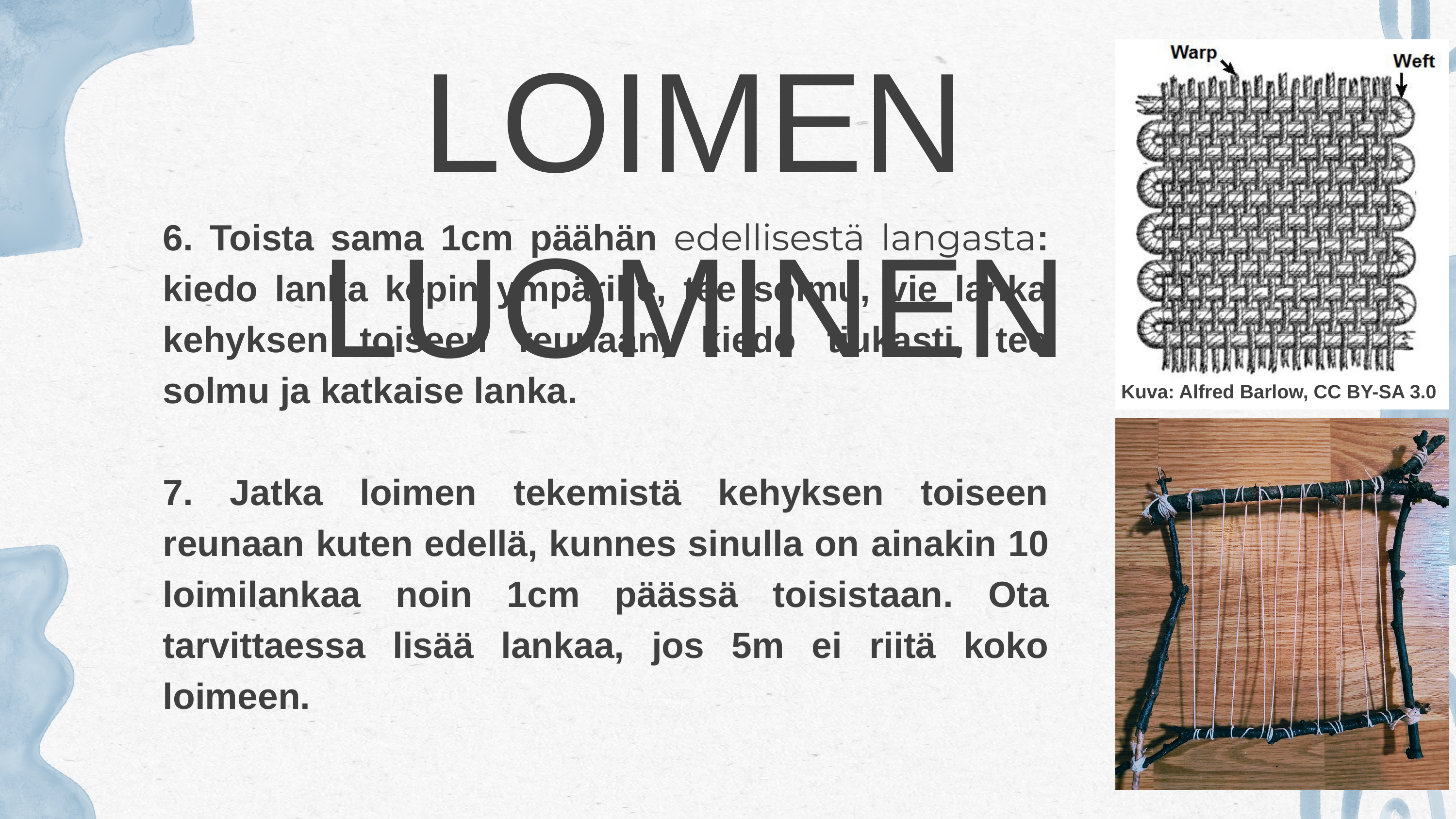

LOIMEN LUOMINEN

6. Toista sama 1cm päähän edellisestä langasta: kiedo lanka kepin ympärille, tee solmu, vie lanka kehyksen toiseen reunaan, kiedo tiukasti, tee solmu ja katkaise lanka.

7. Jatka loimen tekemistä kehyksen toiseen reunaan kuten edellä, kunnes sinulla on ainakin 10 loimilankaa noin 1cm päässä toisistaan. Ota tarvittaessa lisää lankaa, jos 5m ei riitä koko loimeen.

Kuva: Alfred Barlow, CC BY-SA 3.0